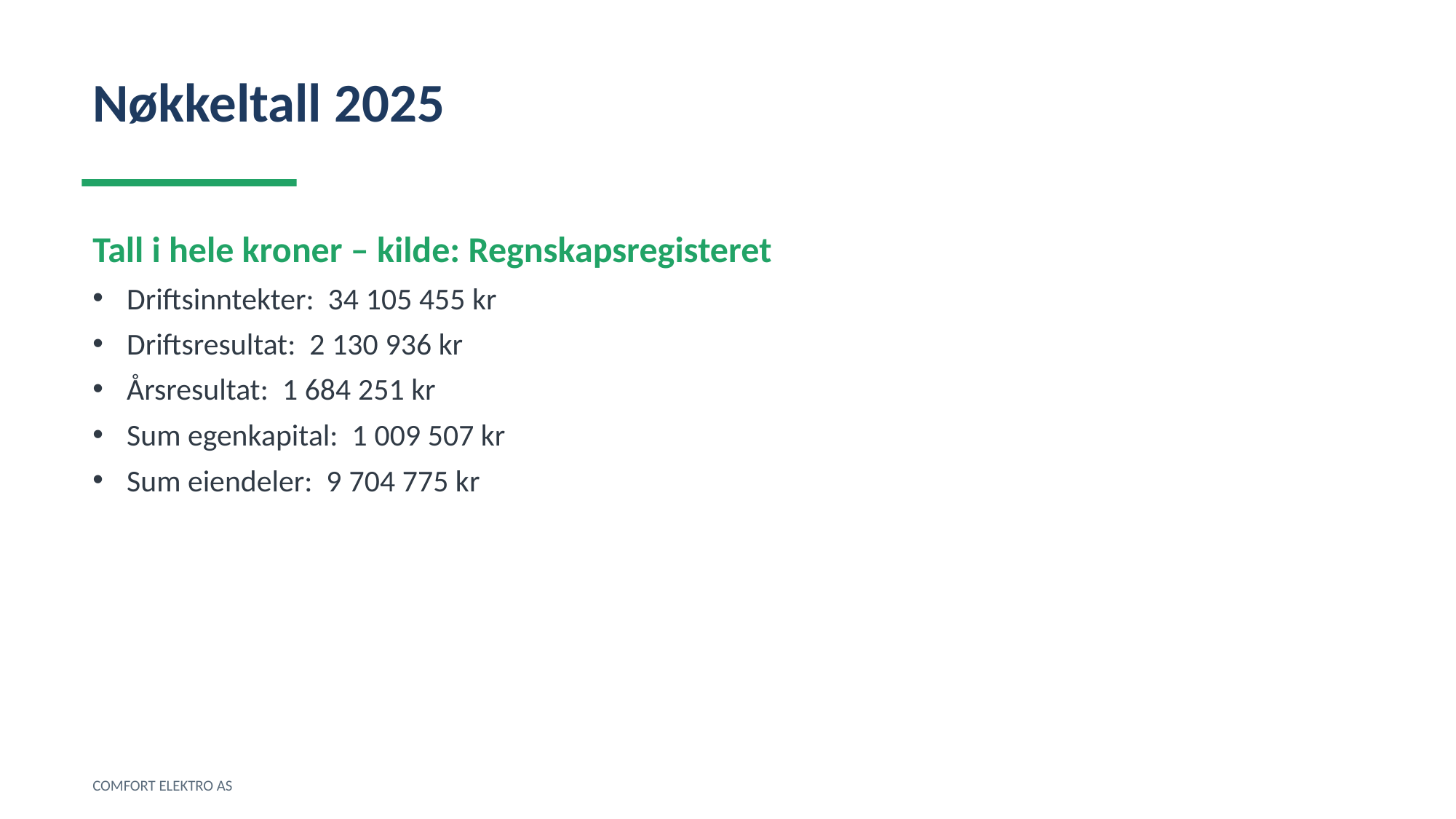

Nøkkeltall 2025

Tall i hele kroner – kilde: Regnskapsregisteret
Driftsinntekter:  34 105 455 kr
Driftsresultat:  2 130 936 kr
Årsresultat:  1 684 251 kr
Sum egenkapital:  1 009 507 kr
Sum eiendeler:  9 704 775 kr
COMFORT ELEKTRO AS